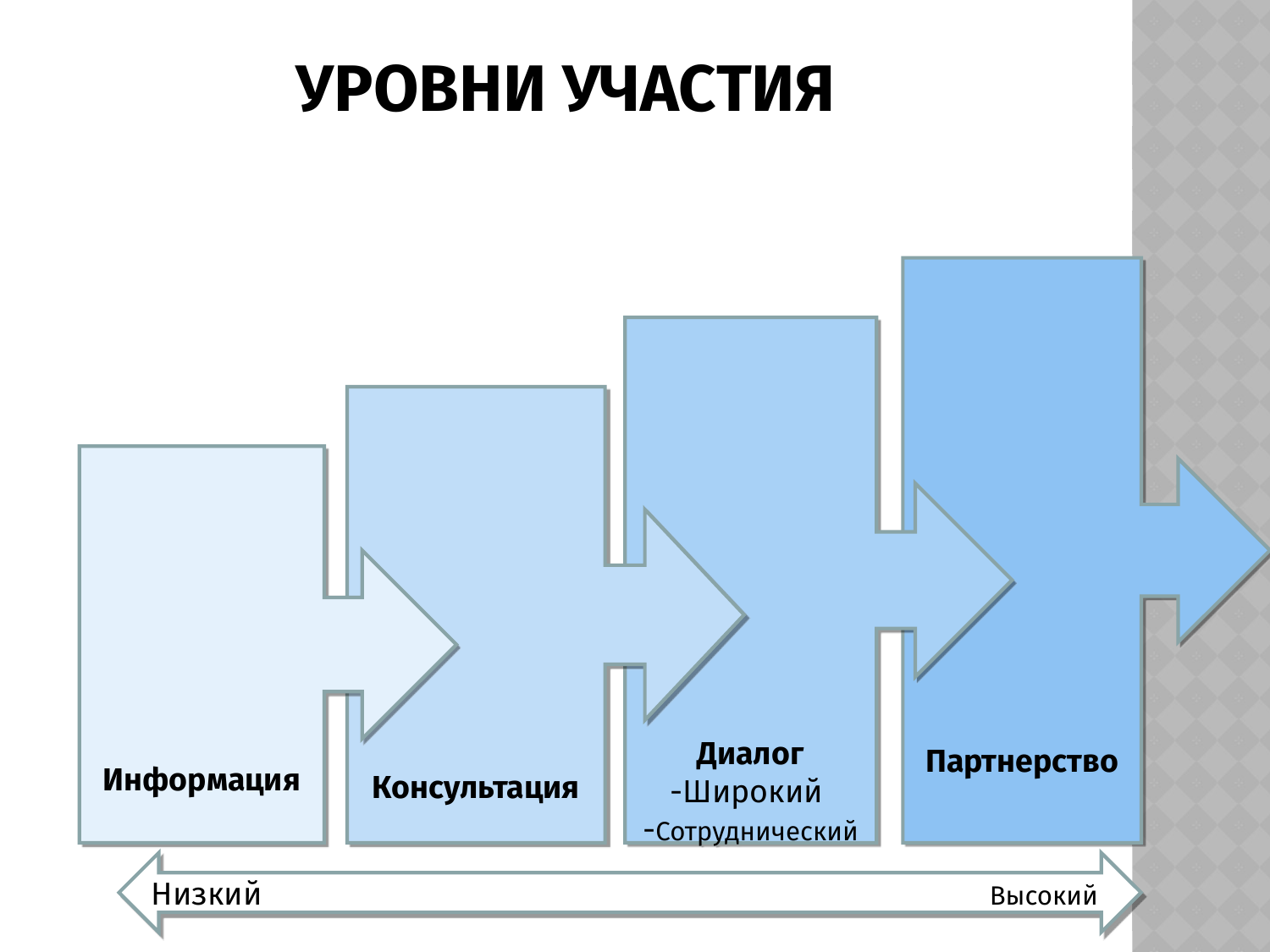

# Уровни участия

Партнерство

Диалог
-Широкий
-Сотруднический

Консультация

Информация
Низкий						         Высокий